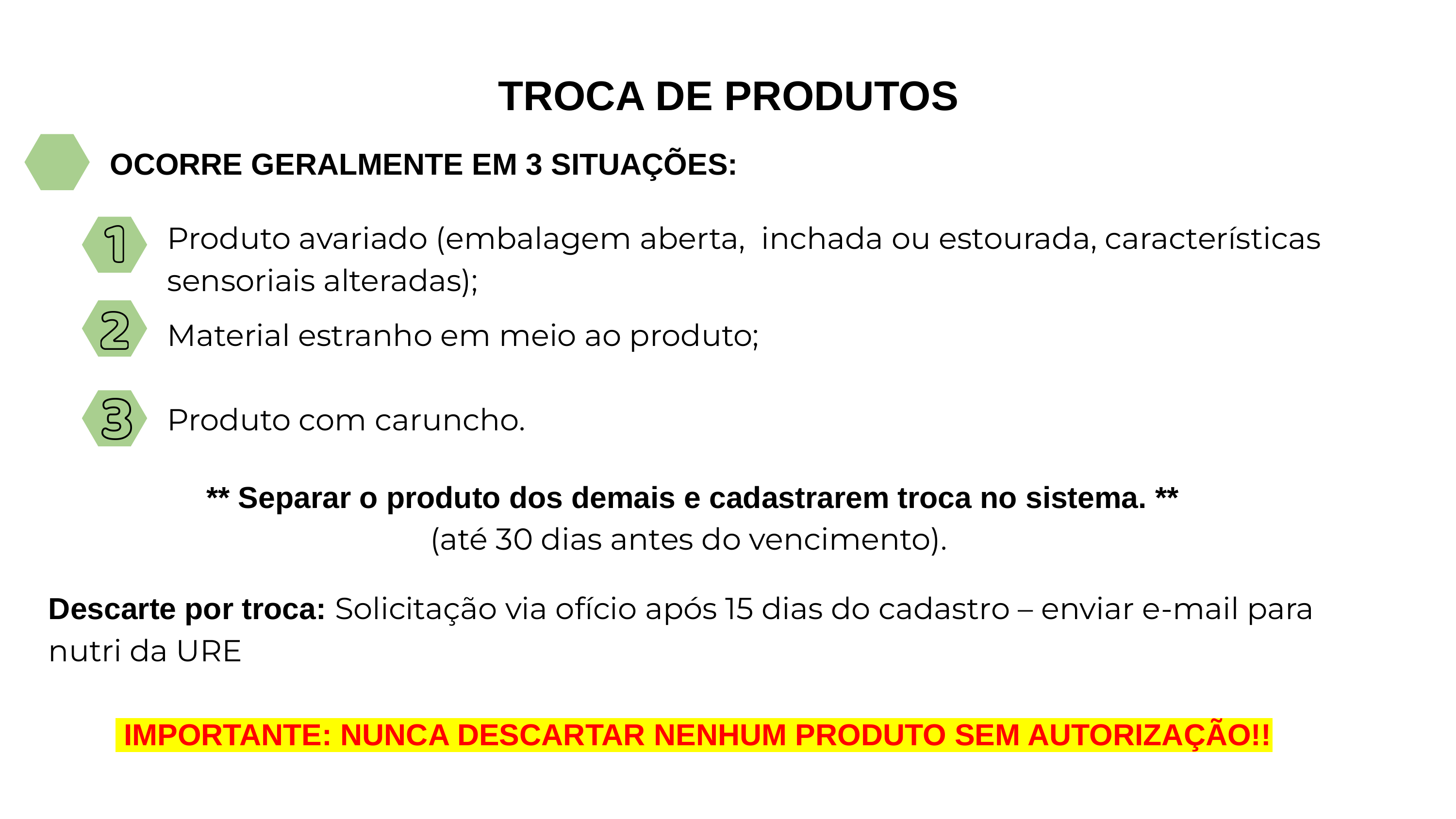

TROCA DE PRODUTOS

OCORRE GERALMENTE EM 3 SITUAÇÕES:
Produto avariado (embalagem aberta,  inchada ou estourada, características sensoriais alteradas);

Material estranho em meio ao produto;

Produto com caruncho.

 ** Separar o produto dos demais e cadastrarem troca no sistema. **
(até 30 dias antes do vencimento).

Descarte por troca: Solicitação via ofício após 15 dias do cadastro – enviar e-mail para
nutri da URE

         IMPORTANTE: NUNCA DESCARTAR NENHUM PRODUTO SEM AUTORIZAÇÃO!!